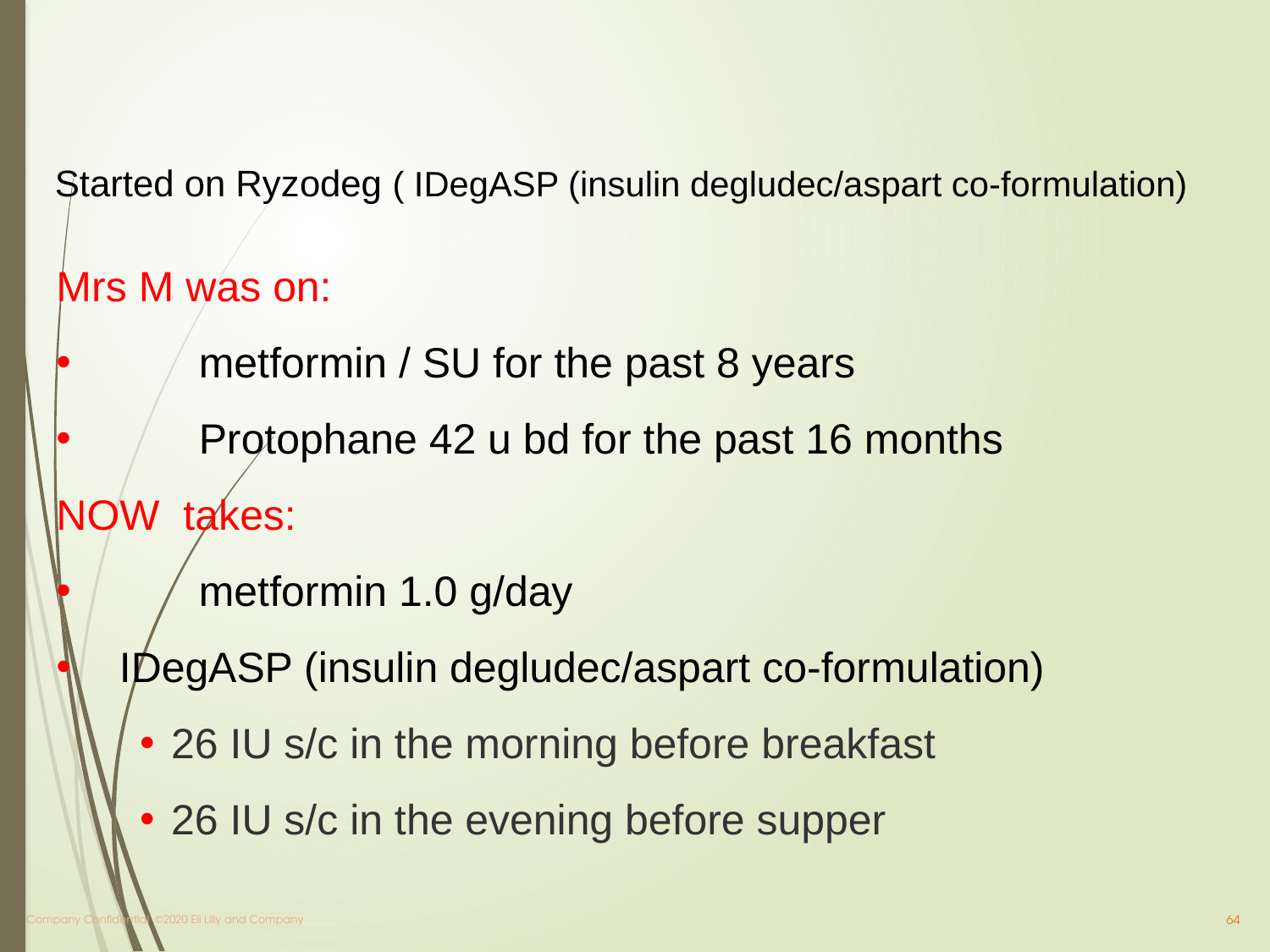

Started on Ryzodeg ( IDegASP (insulin degludec/aspart co-formulation)
Mrs M was on:
	metformin / SU for the past 8 years
	Protophane 42 u bd for the past 16 months
NOW  takes:
	metformin 1.0 g/day
    IDegASP (insulin degludec/aspart co-formulation)
26 IU s/c in the morning before breakfast
26 IU s/c in the evening before supper

Company Confidential  ©2020 Eli Lilly and Company
64